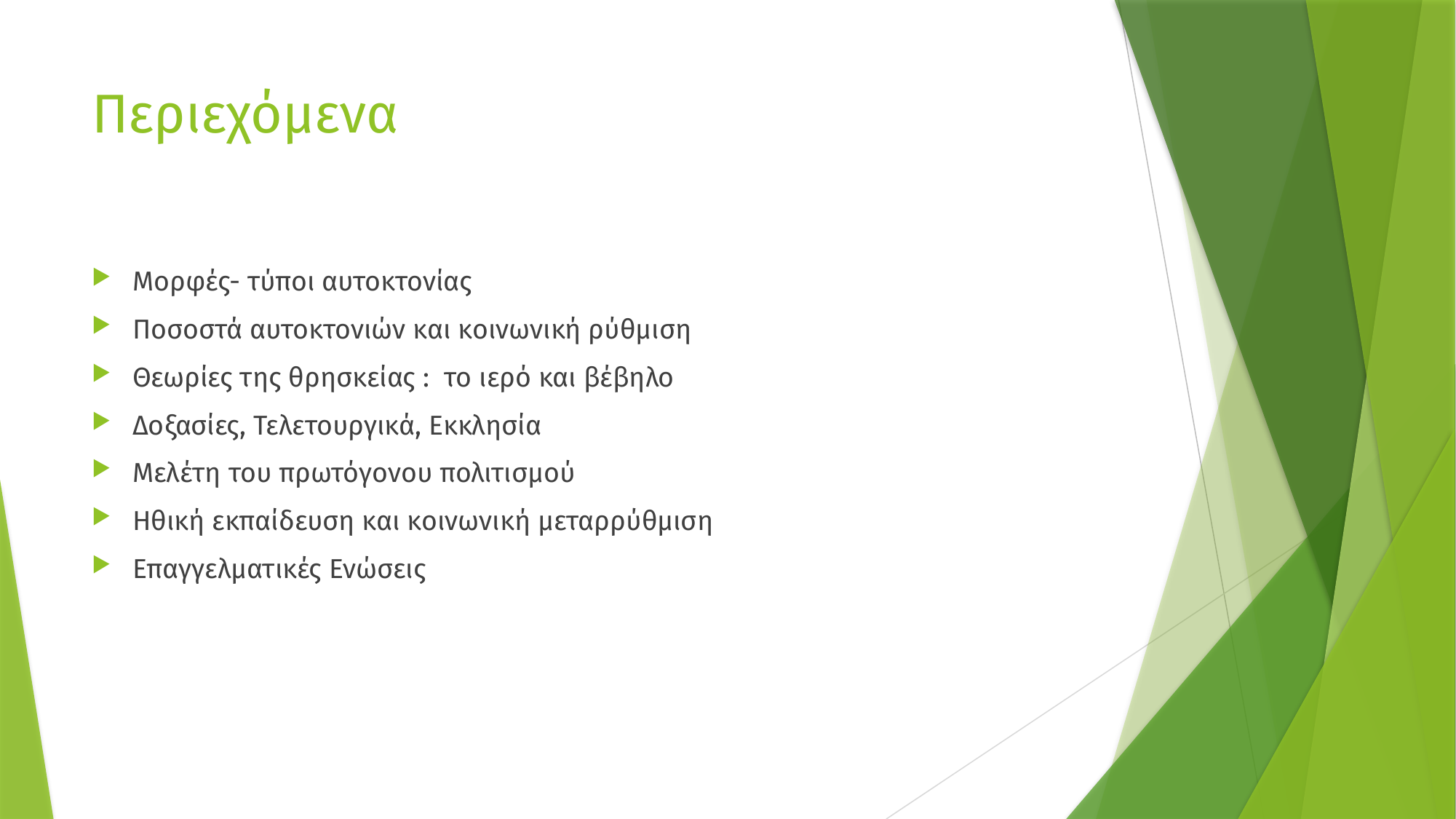

# Περιεχόμενα
Μορφές- τύποι αυτοκτονίας
Ποσοστά αυτοκτονιών και κοινωνική ρύθμιση
Θεωρίες της θρησκείας :  το ιερό και βέβηλο
Δοξασίες, Τελετουργικά, Εκκλησία
Μελέτη του πρωτόγονου πολιτισμού
Ηθική εκπαίδευση και κοινωνική μεταρρύθμιση
Επαγγελματικές Ενώσεις